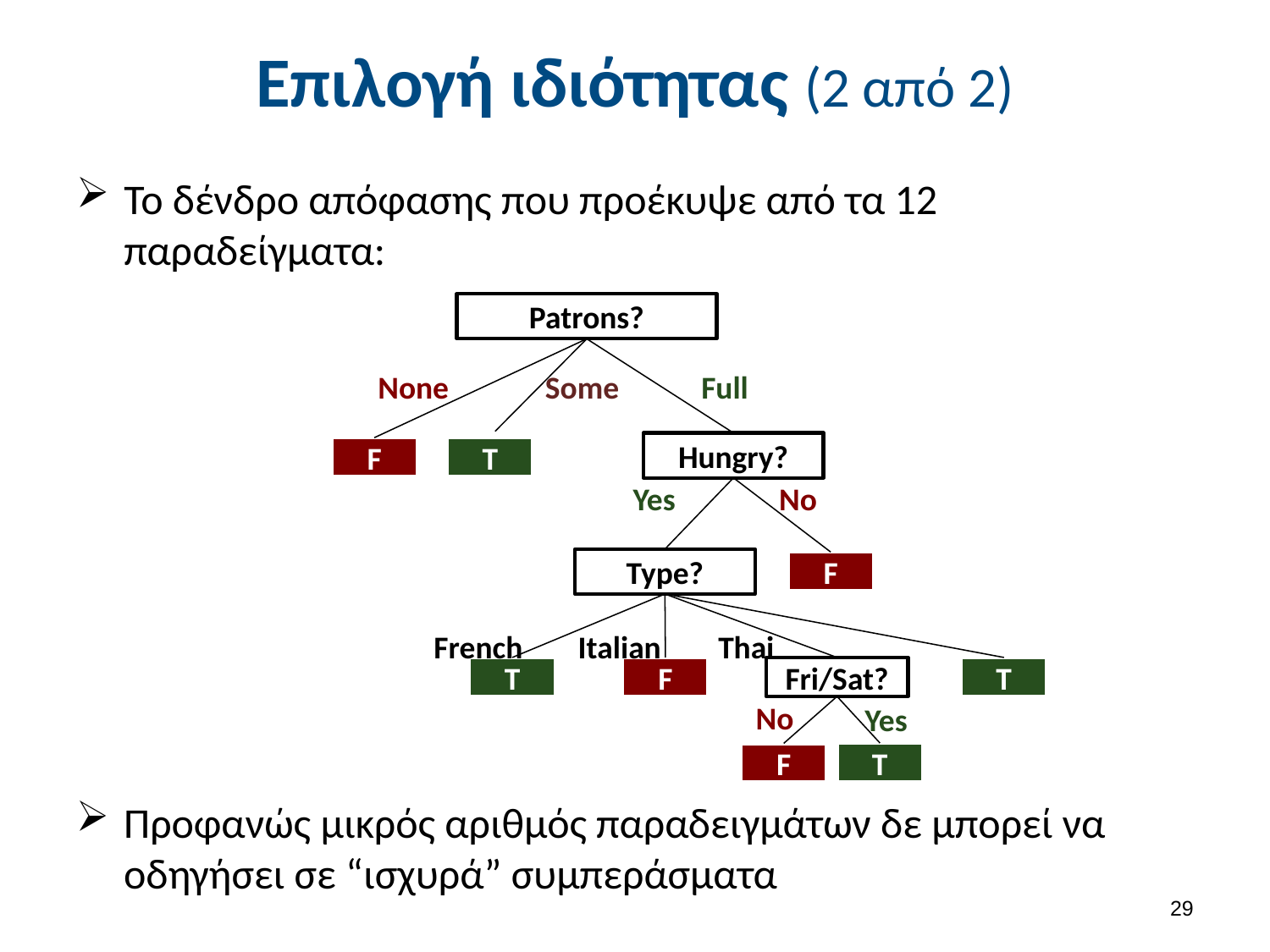

# Επιλογή ιδιότητας (2 από 2)
Το δένδρο απόφασης που προέκυψε από τα 12 παραδείγματα:

Patrons?
None
Some
Full
Hungry?
F
T
Yes
No
Type?
F
French
Italian
Thai
T
F
Fri/Sat?
T
No
Yes
T
F
Προφανώς μικρός αριθμός παραδειγμάτων δε μπορεί να οδηγήσει σε “ισχυρά” συμπεράσματα
29